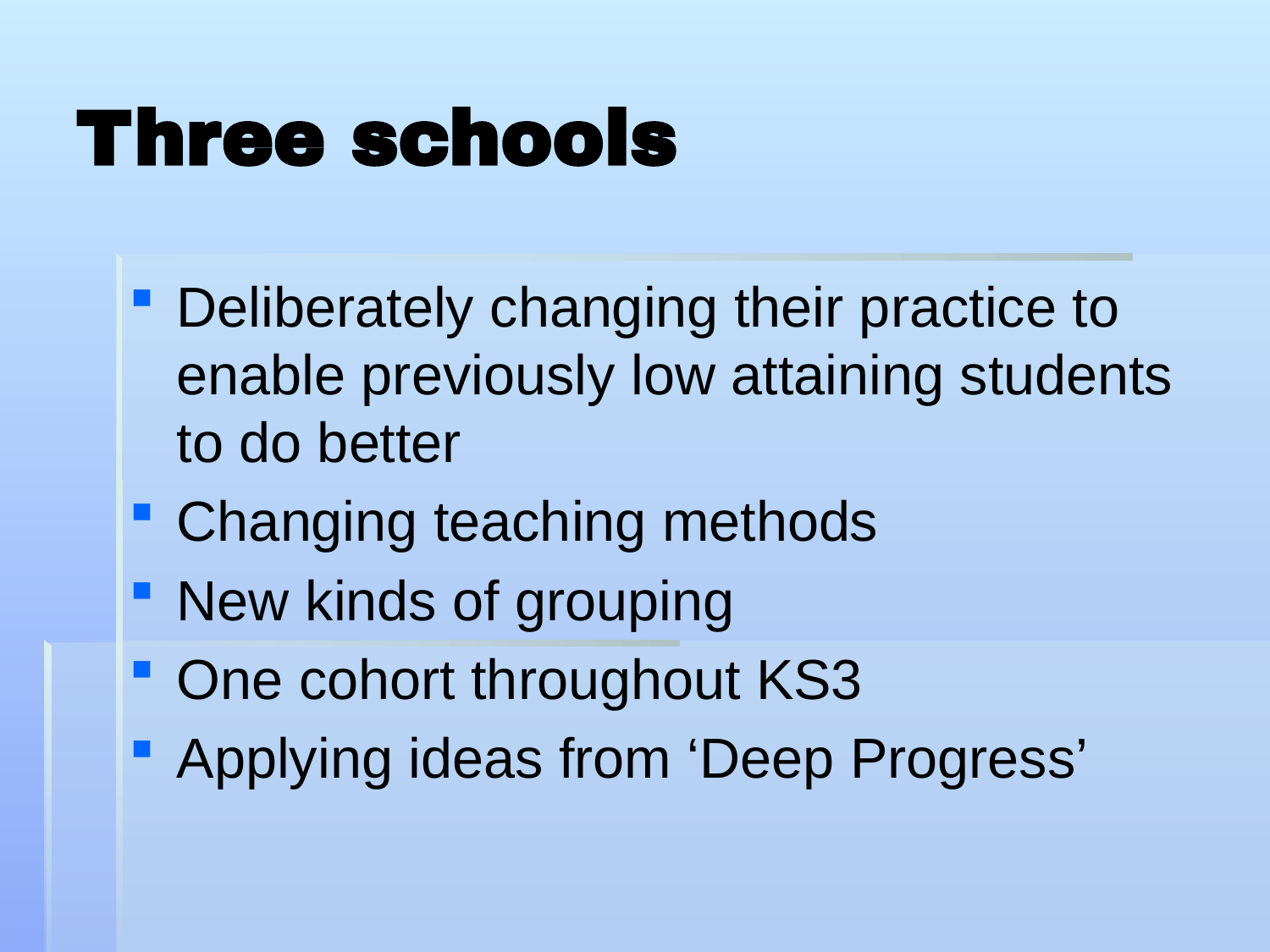

# Three schools
Deliberately changing their practice to enable previously low attaining students to do better
Changing teaching methods
New kinds of grouping
One cohort throughout KS3
Applying ideas from ‘Deep Progress’